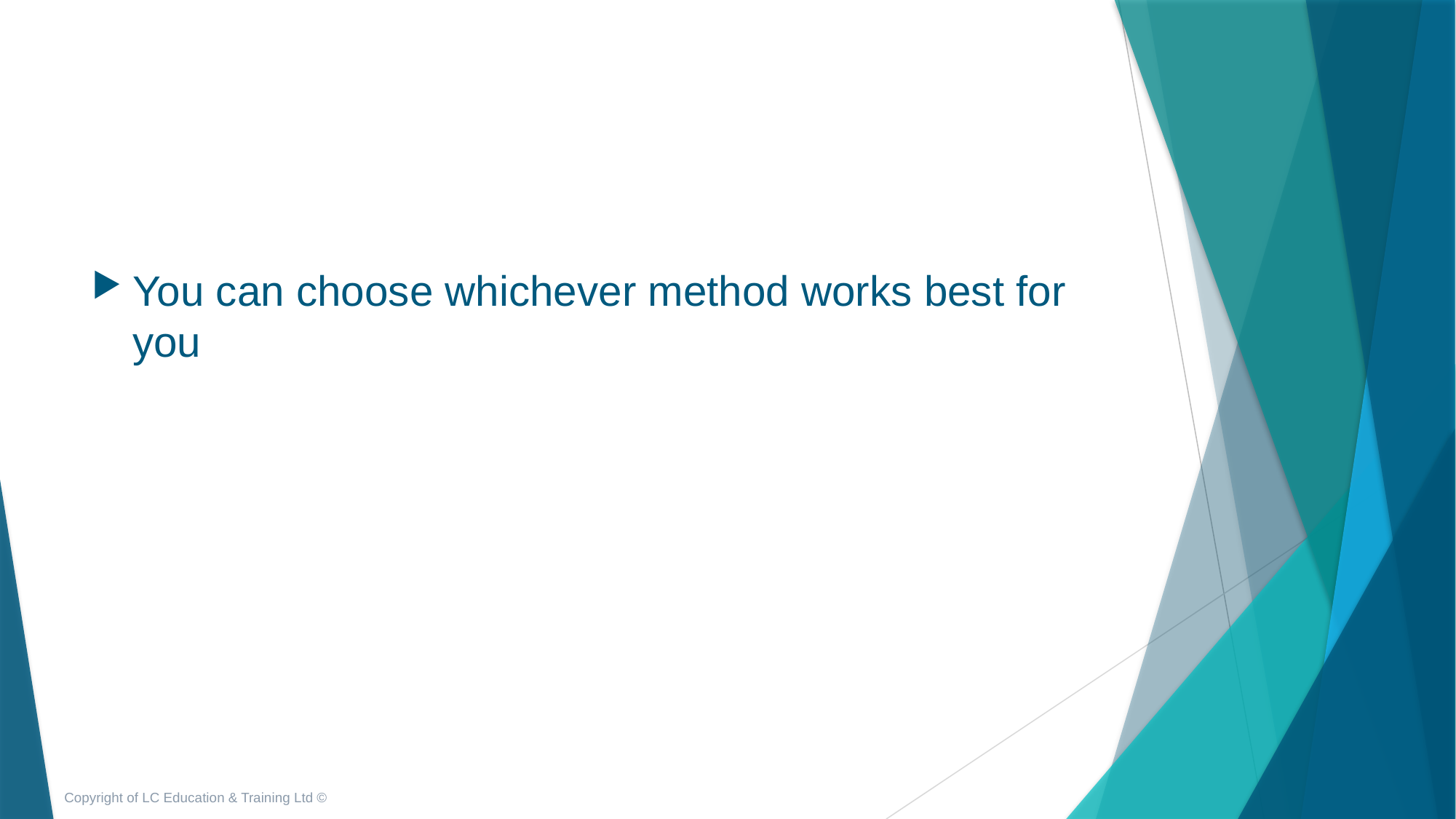

#
You can choose whichever method works best for you
Copyright of LC Education & Training Ltd ©